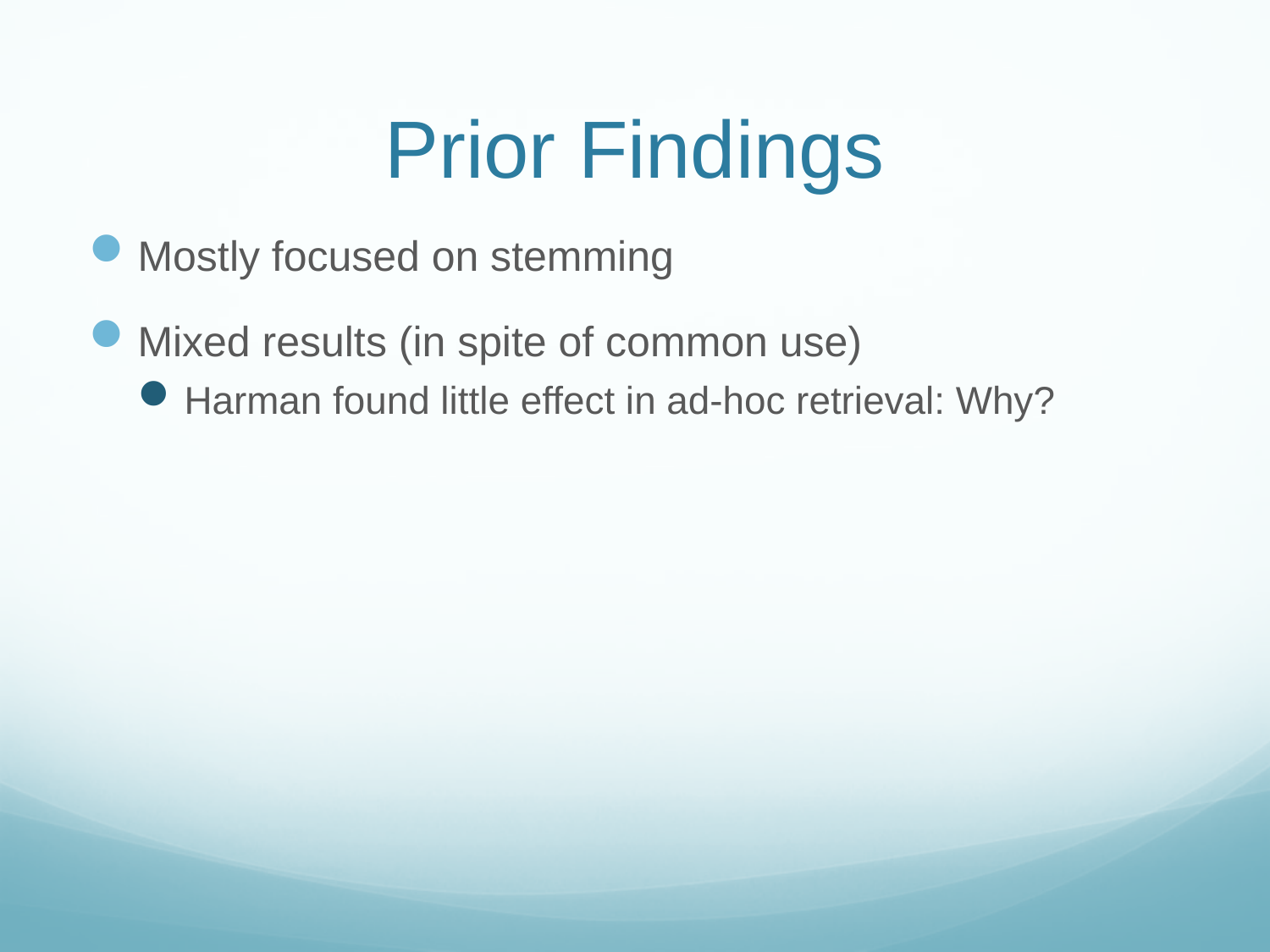

# Prior Findings
Mostly focused on stemming
Mixed results (in spite of common use)
Harman found little effect in ad-hoc retrieval: Why?